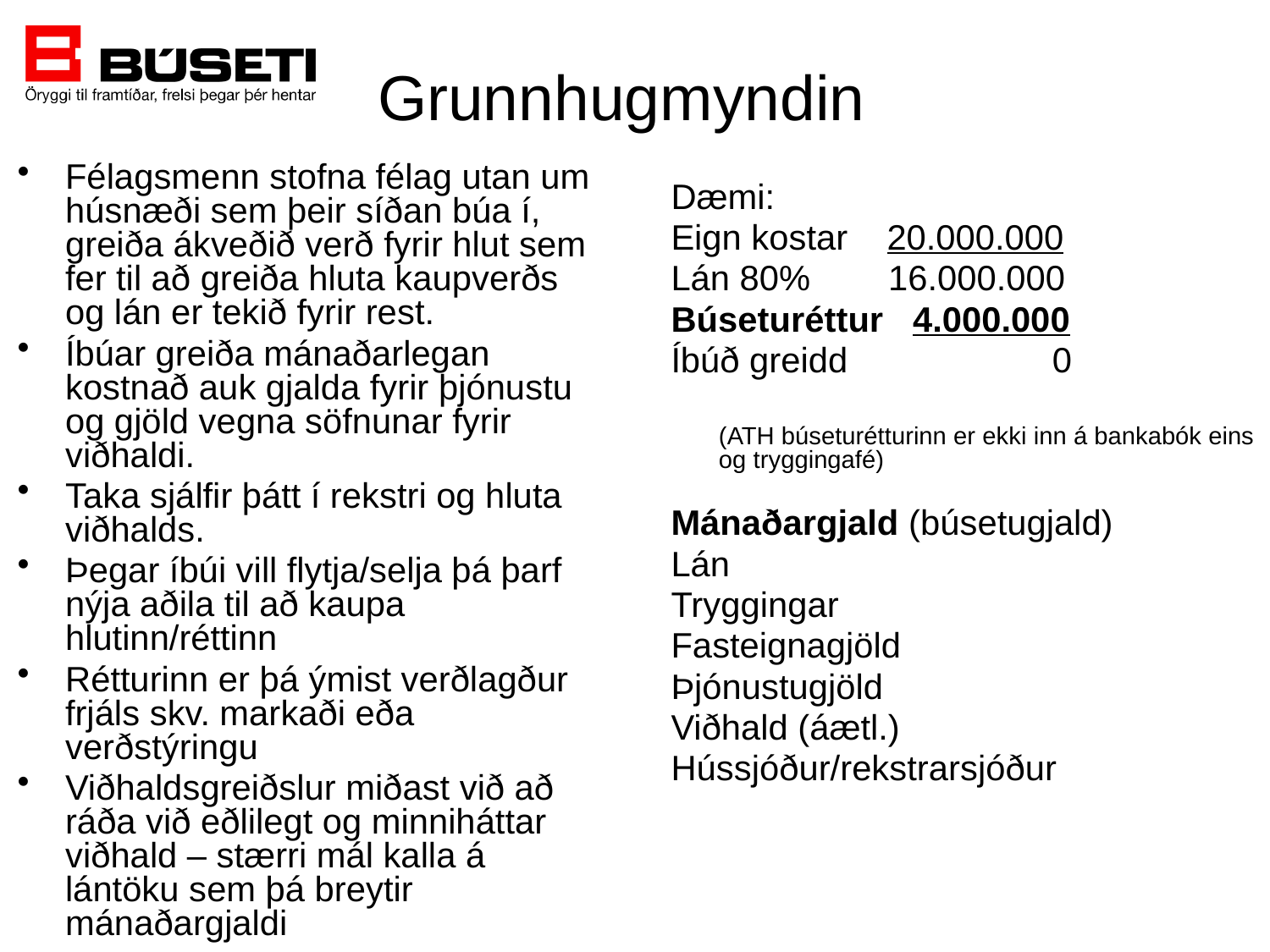

# Grunnhugmyndin
Félagsmenn stofna félag utan um húsnæði sem þeir síðan búa í, greiða ákveðið verð fyrir hlut sem fer til að greiða hluta kaupverðs og lán er tekið fyrir rest.
Íbúar greiða mánaðarlegan kostnað auk gjalda fyrir þjónustu og gjöld vegna söfnunar fyrir viðhaldi.
Taka sjálfir þátt í rekstri og hluta viðhalds.
Þegar íbúi vill flytja/selja þá þarf nýja aðila til að kaupa hlutinn/réttinn
Rétturinn er þá ýmist verðlagður frjáls skv. markaði eða verðstýringu
Viðhaldsgreiðslur miðast við að ráða við eðlilegt og minniháttar viðhald – stærri mál kalla á lántöku sem þá breytir mánaðargjaldi
Dæmi:
Eign kostar    20.000.000
Lán 80%        16.000.000
Búseturéttur   4.000.000
Íbúð greidd                     0

	(ATH búseturétturinn er ekki inn á bankabók eins og tryggingafé)

Mánaðargjald (búsetugjald)
Lán
Tryggingar
Fasteignagjöld
Þjónustugjöld
Viðhald (áætl.)
Hússjóður/rekstrarsjóður